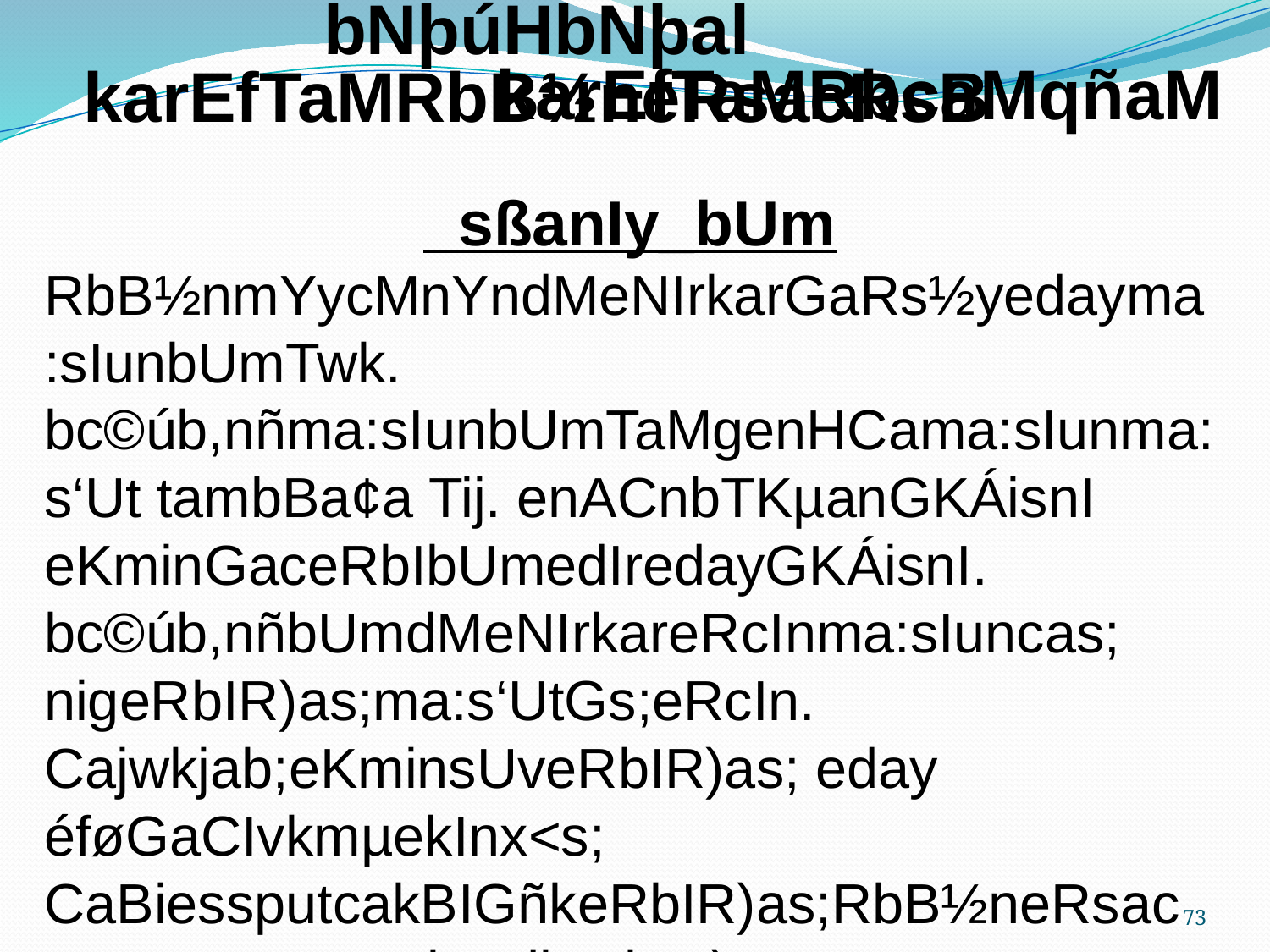

bNþúHbNþal
karEfTaMRbB½neRsacRsB

karEfTaMRbcaMqñaM
  sßanIy_bUm
RbB½nmYycMnYndMeNIrkarGaRs½yedayma:sIunbUmTwk. bc©úb,nñma:sIunbUmTaMgenHCama:sIunma:s‘Ut tambBa¢a Tij. enACnbTKµanGKÁisnI eKminGaceRbIbUmedIredayGKÁisnI.
bc©úb,nñbUmdMeNIrkareRcInma:sIuncas; nigeRbIR)as;ma:s‘UtGs;eRcIn. Cajwkjab;eKminsUveRbIR)as; eday éføGaCIvkmµekInx<s; CaBiessputcakBIGñkeRbIR)as;RbB½neRsacRsB manxøHminEdleRbIR)as;eTotpg.
eKEcksMNg;Ca 4Epñk ³
-GaKar
-ma:sIunbUmsMrab;bWt nigRcan
-ma:sIun
-RbB½nEckcaykñúgkrNImanRbLayrgeRcIn
73